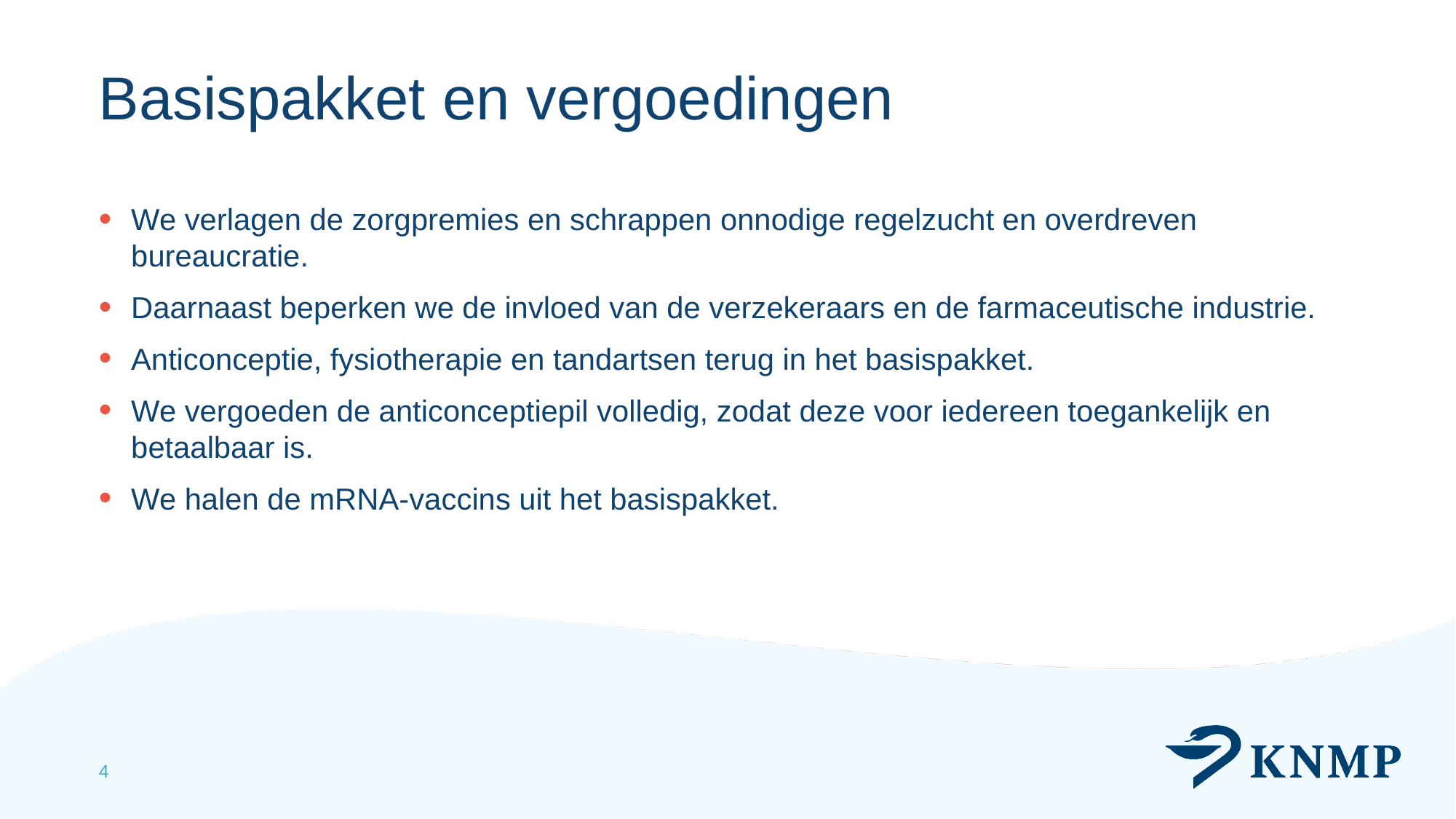

# Basispakket en vergoedingen
We verlagen de zorgpremies en schrappen onnodige regelzucht en overdreven bureaucratie.
Daarnaast beperken we de invloed van de verzekeraars en de farmaceutische industrie.
Anticonceptie, fysiotherapie en tandartsen terug in het basispakket.
We vergoeden de anticonceptiepil volledig, zodat deze voor iedereen toegankelijk en betaalbaar is.
We halen de mRNA-vaccins uit het basispakket.
4